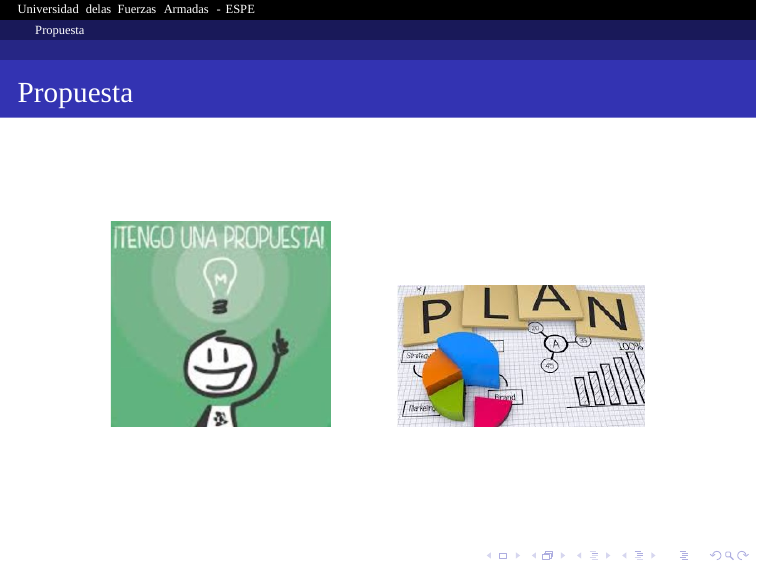

Universidad  delas Fuerzas  Armadas  - ESPE

Propuesta

Propuesta